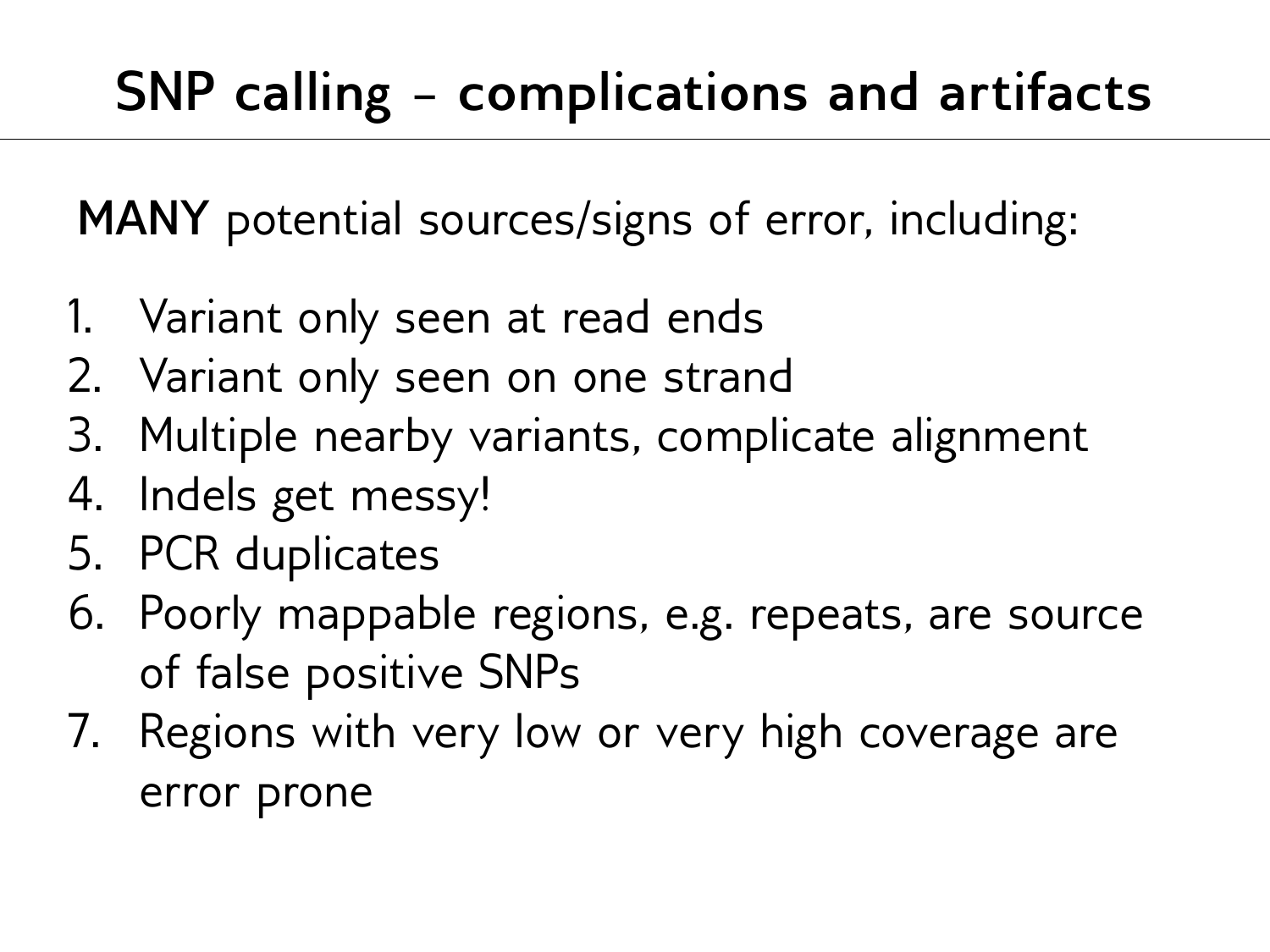

SNP calling – complications and artifacts
MANY potential sources/signs of error, including:
Variant only seen at read ends
Variant only seen on one strand
Multiple nearby variants, complicate alignment
Indels get messy!
PCR duplicates
Poorly mappable regions, e.g. repeats, are source of false positive SNPs
Regions with very low or very high coverage are error prone